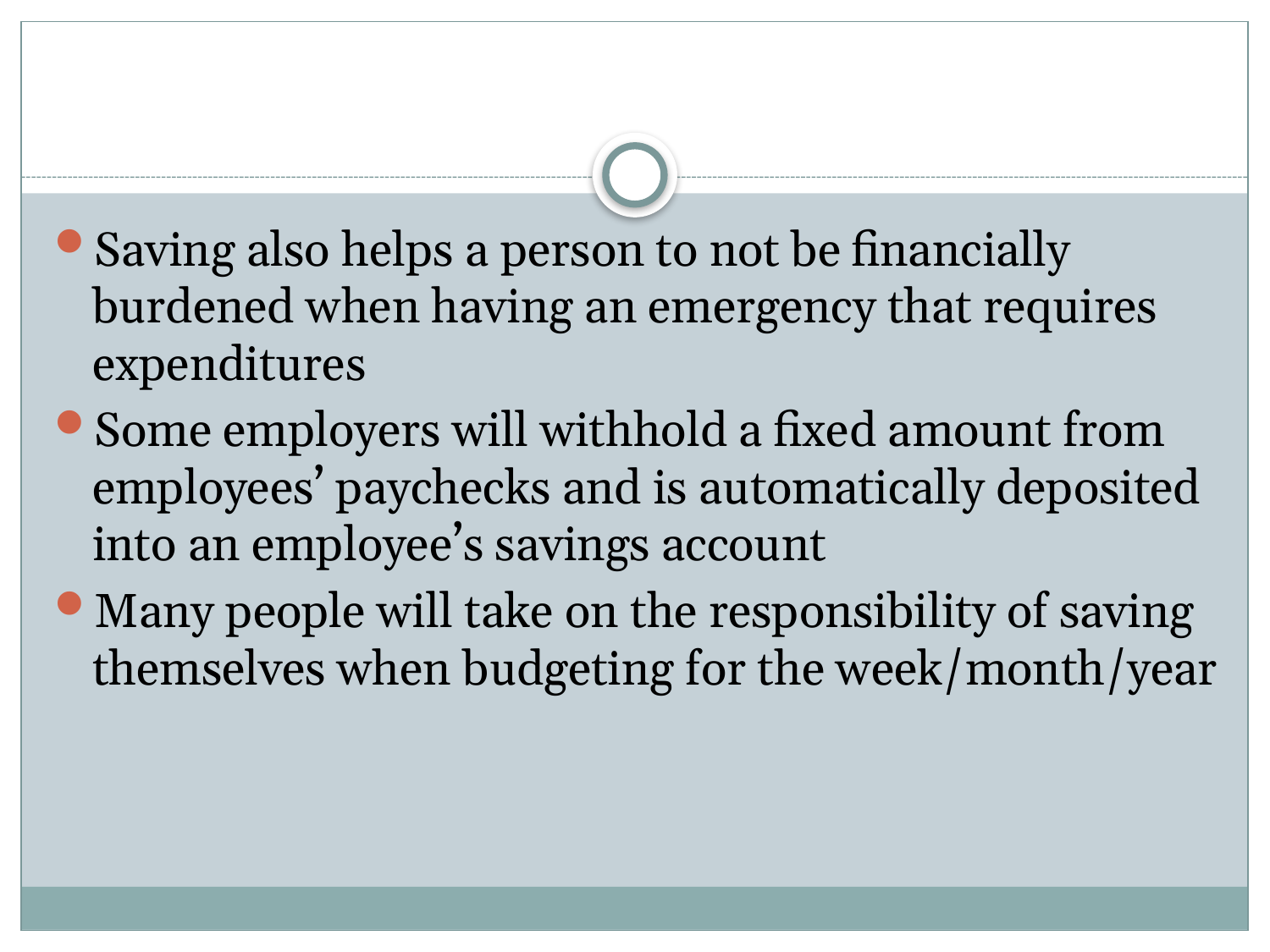

#
Saving also helps a person to not be financially burdened when having an emergency that requires expenditures
Some employers will withhold a fixed amount from employees’ paychecks and is automatically deposited into an employee’s savings account
Many people will take on the responsibility of saving themselves when budgeting for the week/month/year